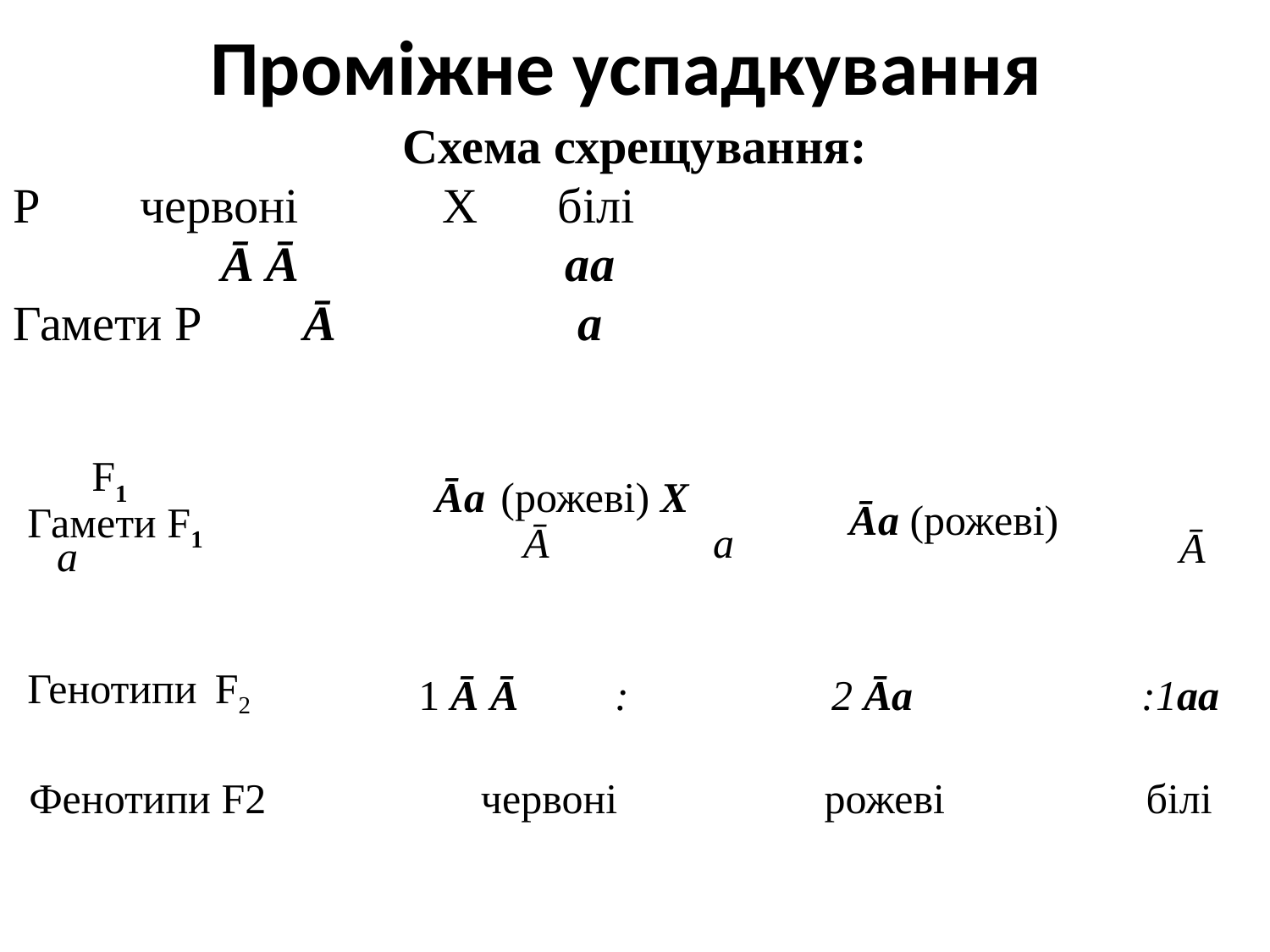

# Проміжне успадкування
Схема схрещування:
P	червоні	    Х	   білі
                 Ā Ā	              аа
Гамети Р	   Ā	               а

| F1 Гамети F1 а | Āа (рожеві) Х Ā а | Āа (рожеві) | Ā |
| --- | --- | --- | --- |
| Генотипи F2 | 1 Ā Ā : | 2 Āа | :1аа |
| Фенотипи F2 | червоні | рожеві | білі |